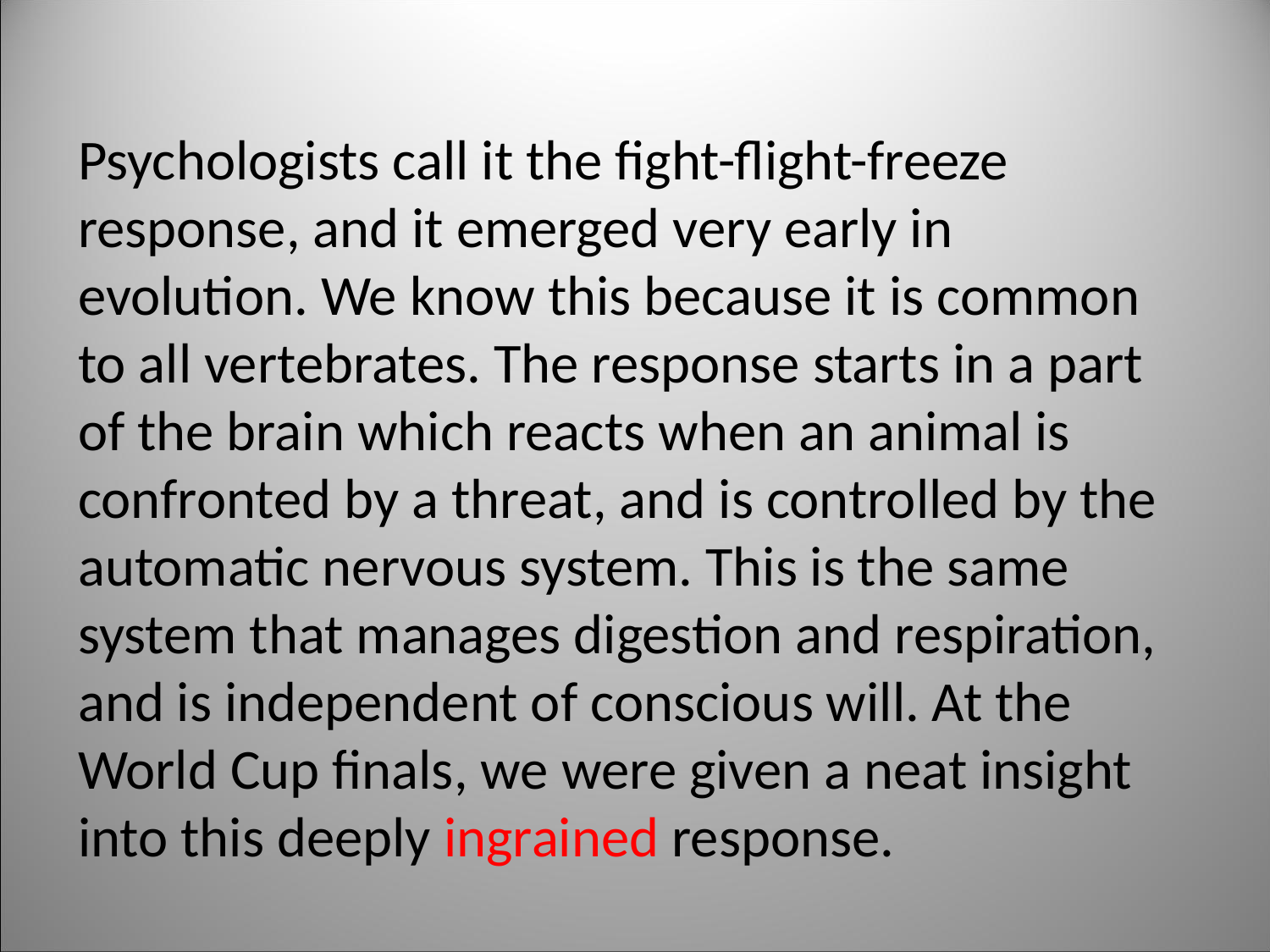

Psychologists call it the fight-flight-freeze response, and it emerged very early in evolution. We know this because it is common to all vertebrates. The response starts in a part of the brain which reacts when an animal is confronted by a threat, and is controlled by the automatic nervous system. This is the same system that manages digestion and respiration, and is independent of conscious will. At the World Cup finals, we were given a neat insight into this deeply ingrained response.